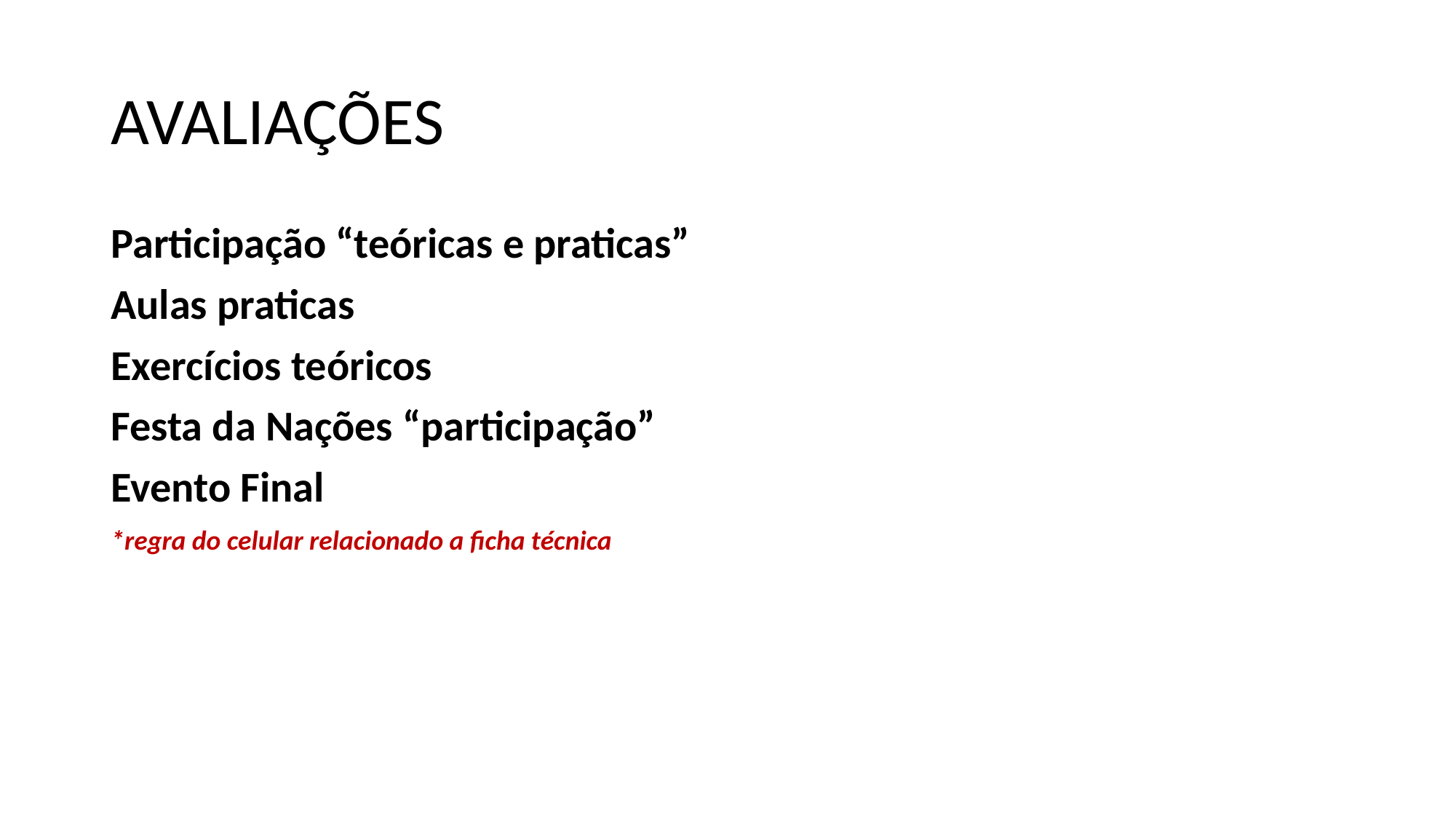

# AVALIAÇÕES
Participação “teóricas e praticas”
Aulas praticas
Exercícios teóricos
Festa da Nações “participação”
Evento Final
*regra do celular relacionado a ficha técnica